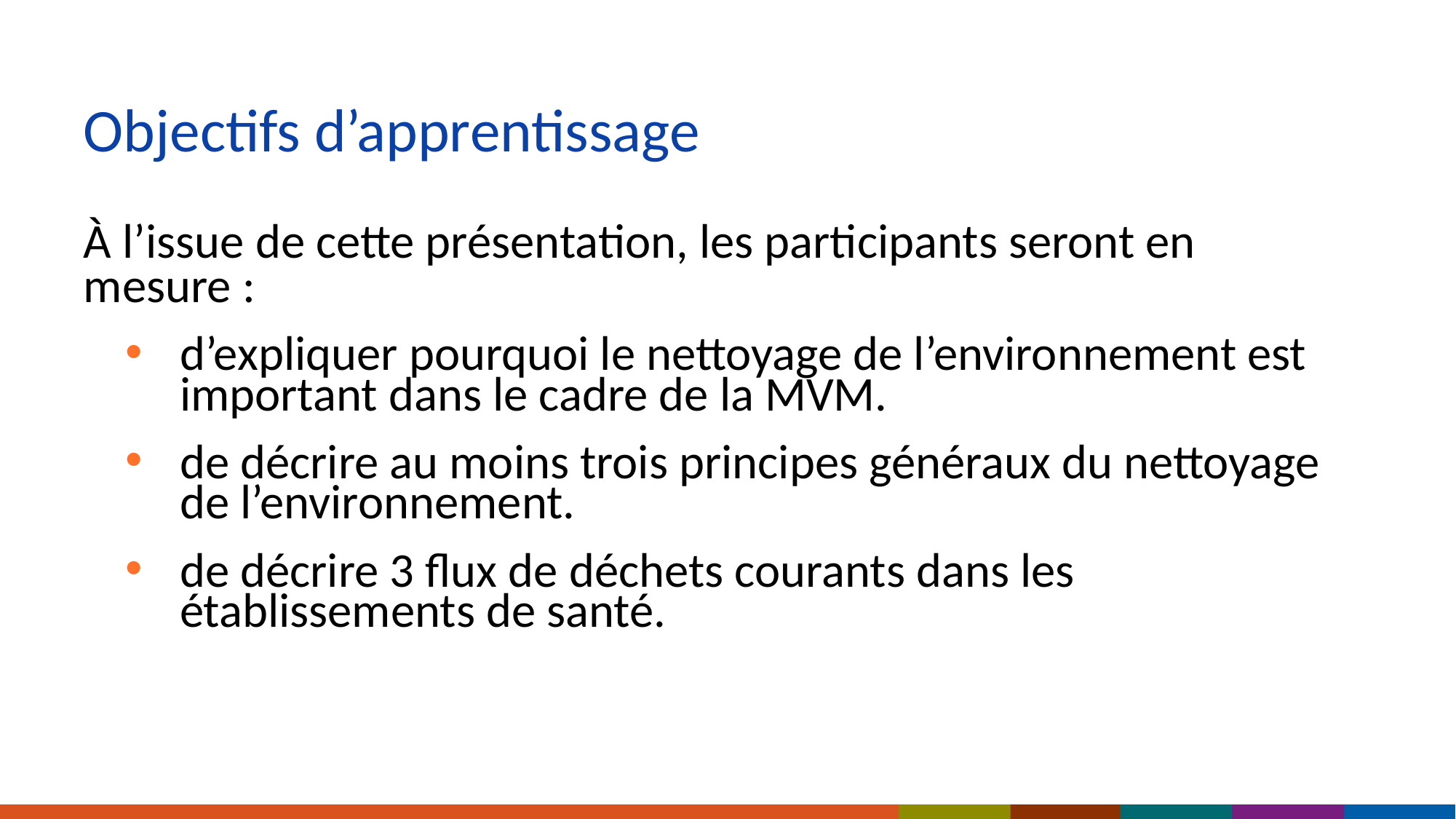

# Objectifs d’apprentissage
À l’issue de cette présentation, les participants seront en mesure :
d’expliquer pourquoi le nettoyage de l’environnement est important dans le cadre de la MVM.
de décrire au moins trois principes généraux du nettoyage de l’environnement.
de décrire 3 flux de déchets courants dans les établissements de santé.